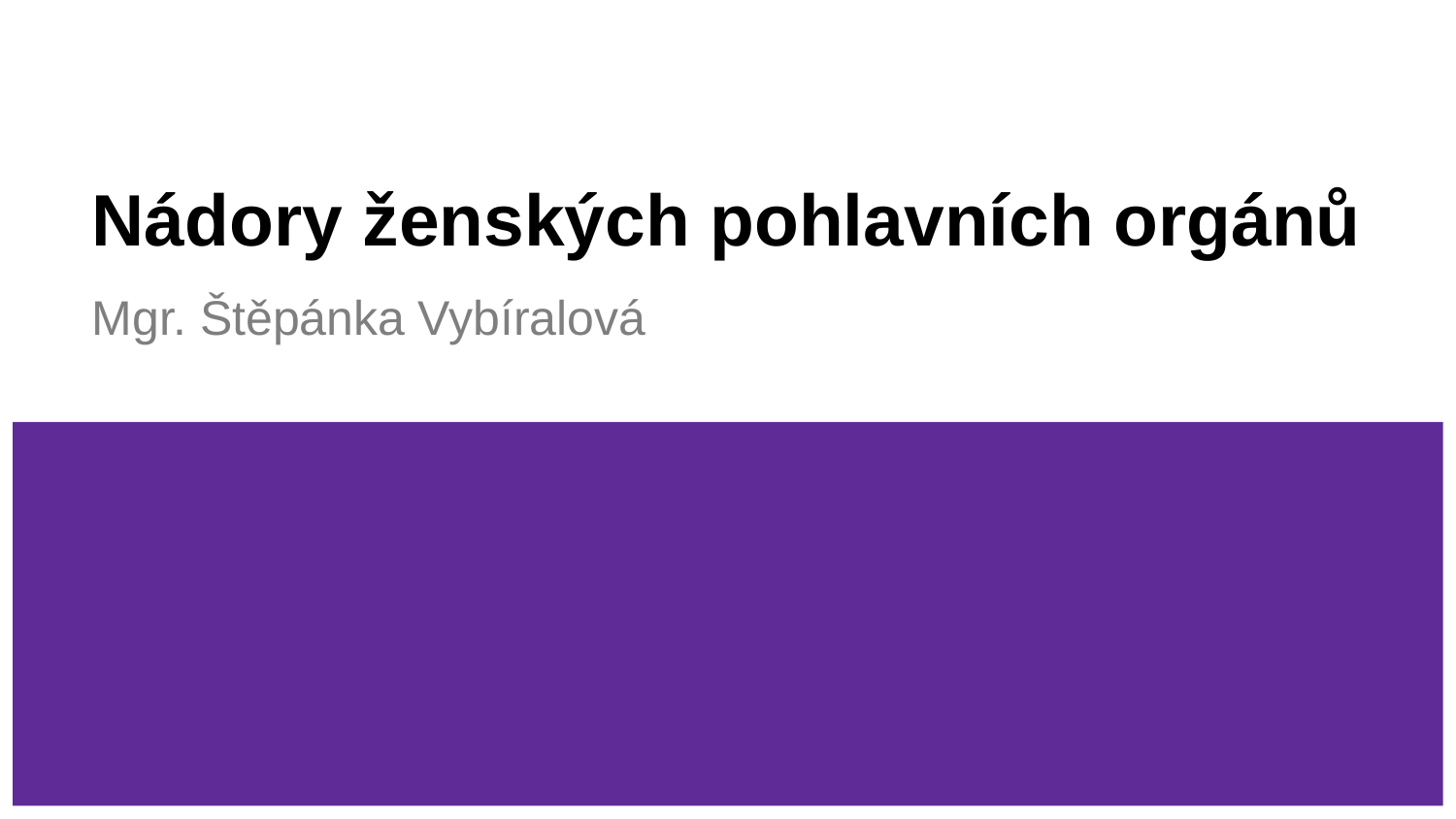

# Nádory ženských pohlavních orgánů
Mgr. Štěpánka Vybíralová